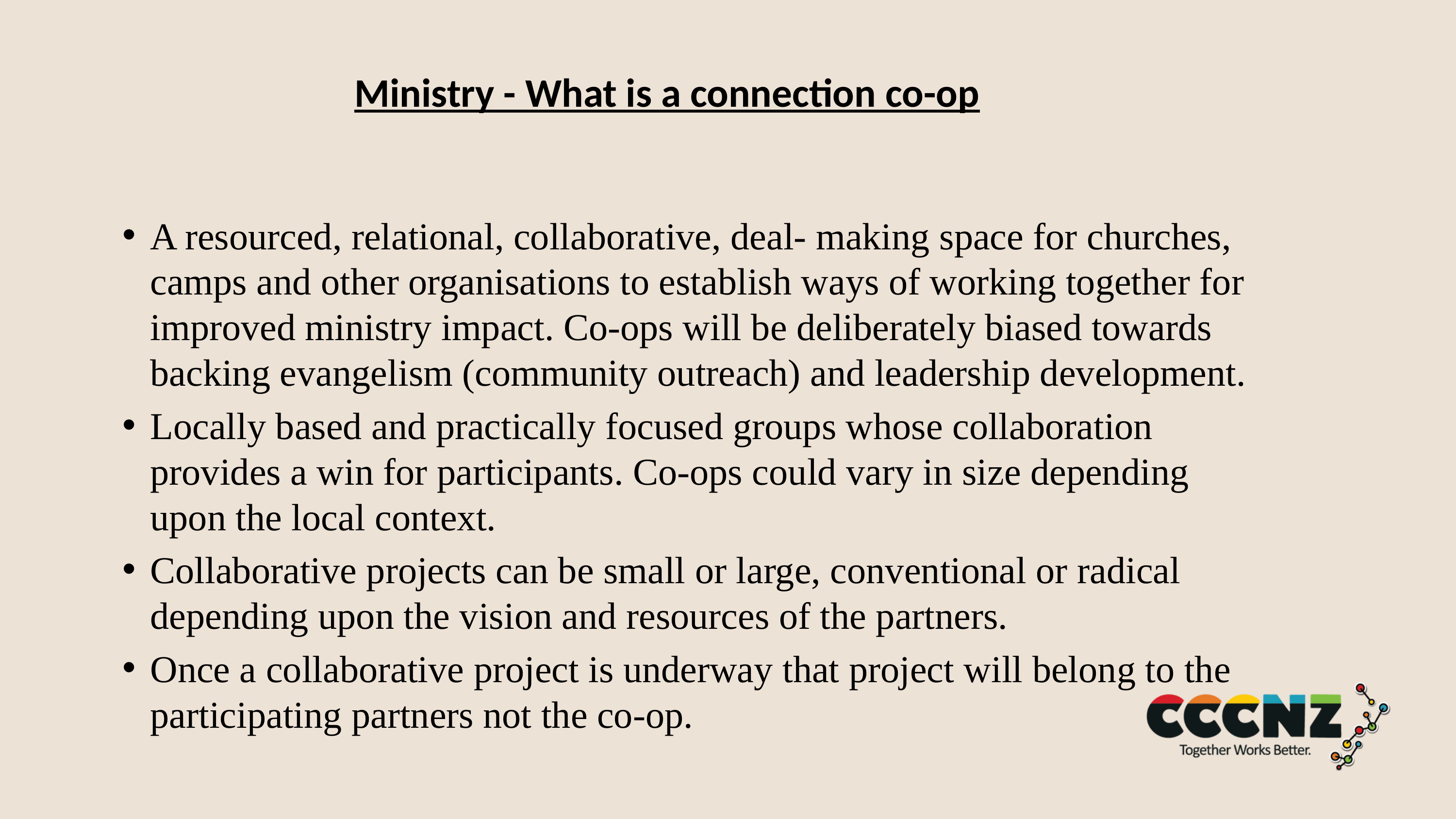

# Ministry - What is a connection co-op

A resourced, relational, collaborative, deal- making space for churches, camps and other organisations to establish ways of working together for improved ministry impact. Co-ops will be deliberately biased towards backing evangelism (community outreach) and leadership development.
Locally based and practically focused groups whose collaboration provides a win for participants. Co-ops could vary in size depending upon the local context.
Collaborative projects can be small or large, conventional or radical depending upon the vision and resources of the partners.
Once a collaborative project is underway that project will belong to the participating partners not the co-op.